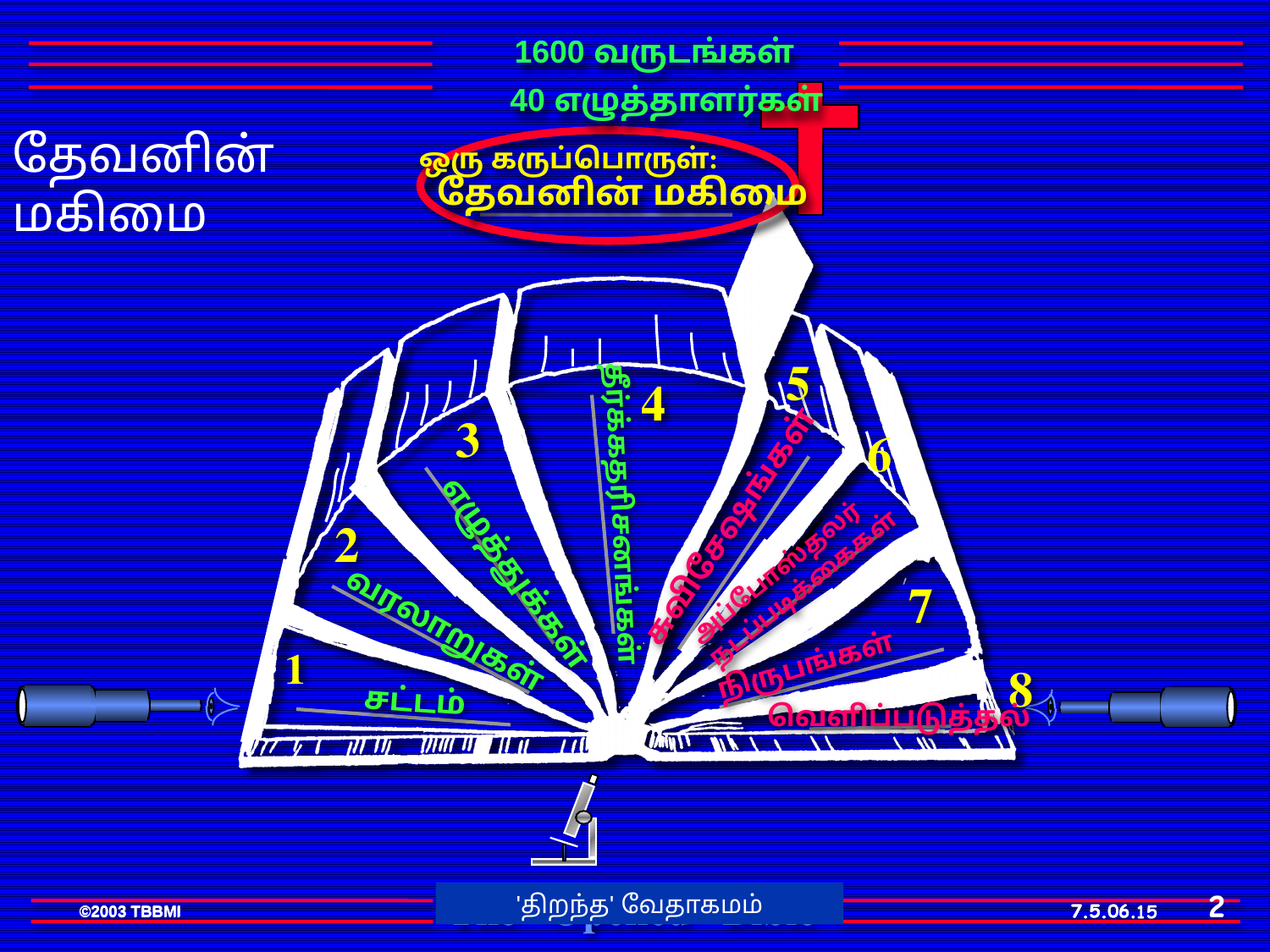

1600 வருடங்கள்
40 எழுத்தாளர்கள்
தேவனின் மகிமை

ஒரு கருப்பொருள்:
தேவனின் மகிமை

5

சுவிசேஷங்கள்
தீர்க்கதரிசனங்கள்
அப்போஸ்தலர் நடப்படிக்கைகள்

எழுத்துக்கள்

வரலாறுகள்
நிருபங்கள்

சட்டம்
வெளிப்படுத்தல்

4
3
6
2
7
1
8

'திறந்த' வேதாகமம்
2
7.5.06.
©2003 TBBMI
15